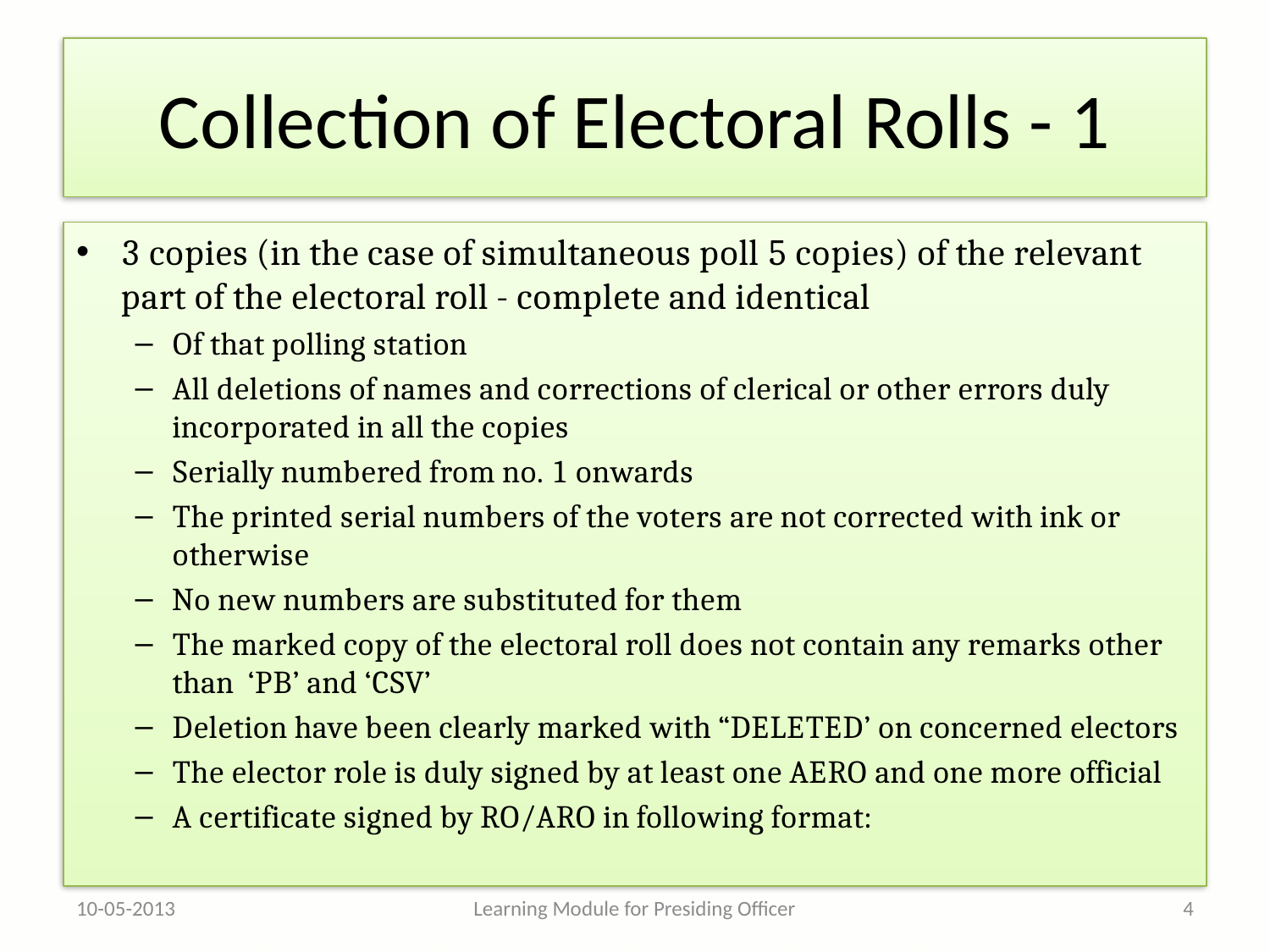

# Collection of Electoral Rolls - 1
3 copies (in the case of simultaneous poll 5 copies) of the relevant part of the electoral roll - complete and identical
Of that polling station
All deletions of names and corrections of clerical or other errors duly incorporated in all the copies
Serially numbered from no. 1 onwards
The printed serial numbers of the voters are not corrected with ink or otherwise
No new numbers are substituted for them
The marked copy of the electoral roll does not contain any remarks other than  ‘PB’ and ‘CSV’
Deletion have been clearly marked with “DELETED’ on concerned electors
The elector role is duly signed by at least one AERO and one more official
A certificate signed by RO/ARO in following format:
10-05-2013
Learning Module for Presiding Officer
4